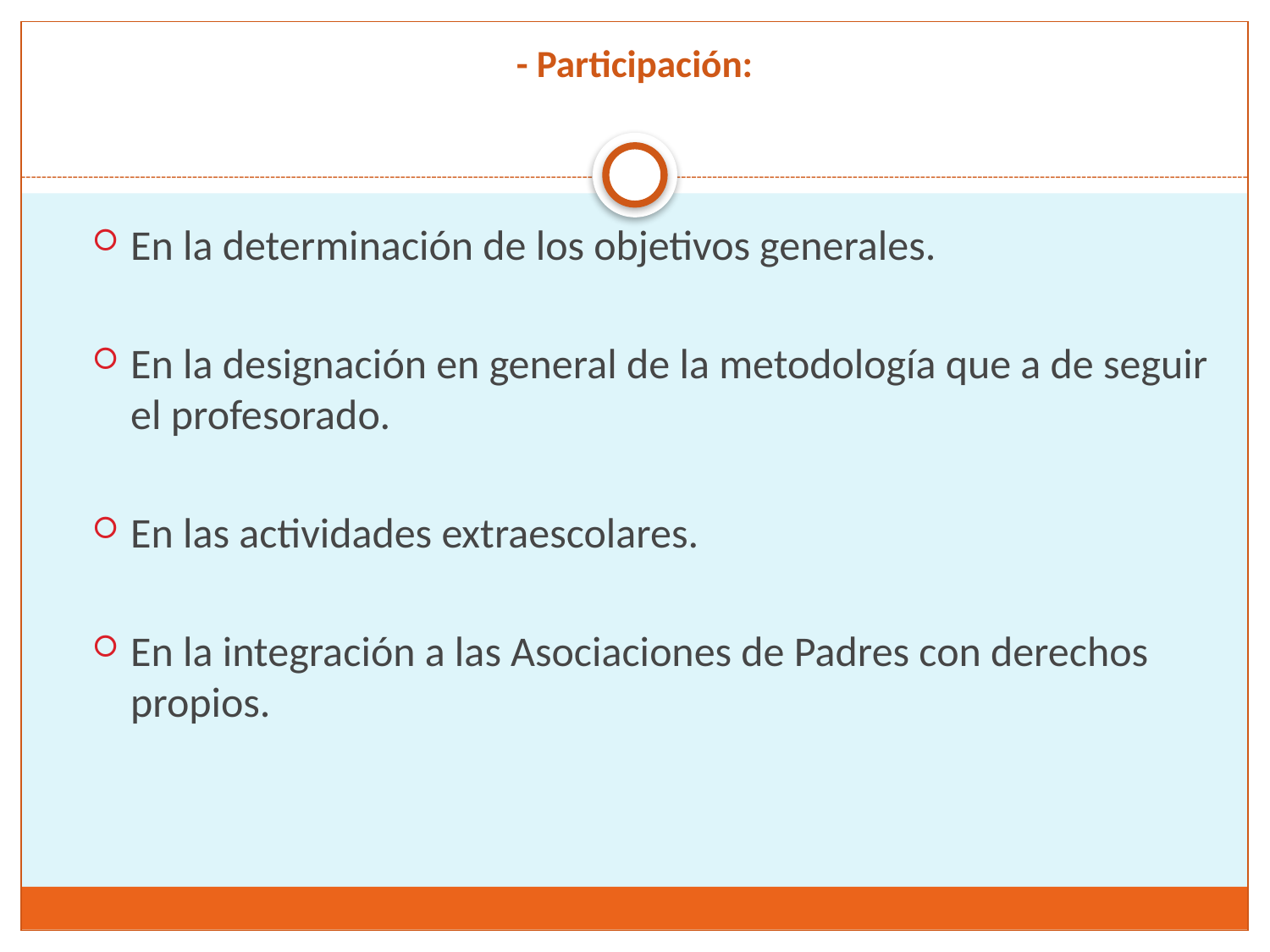

# - Participación:
En la determinación de los objetivos generales.

En la designación en general de la metodología que a de seguir el profesorado.

En las actividades extraescolares.

En la integración a las Asociaciones de Padres con derechos propios.